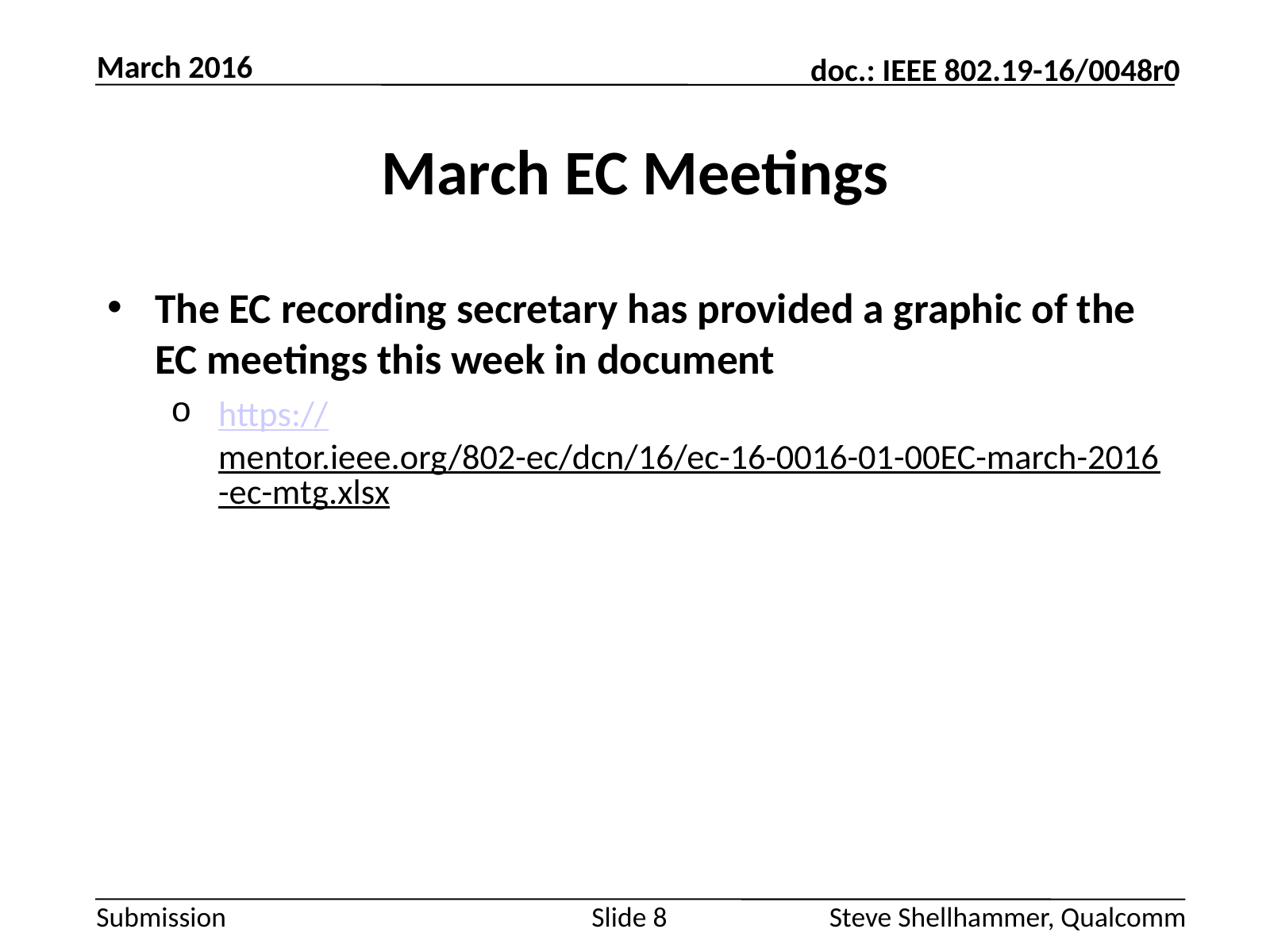

March 2016
# March EC Meetings
The EC recording secretary has provided a graphic of the EC meetings this week in document
https://mentor.ieee.org/802-ec/dcn/16/ec-16-0016-01-00EC-march-2016-ec-mtg.xlsx
Slide 8
Steve Shellhammer, Qualcomm